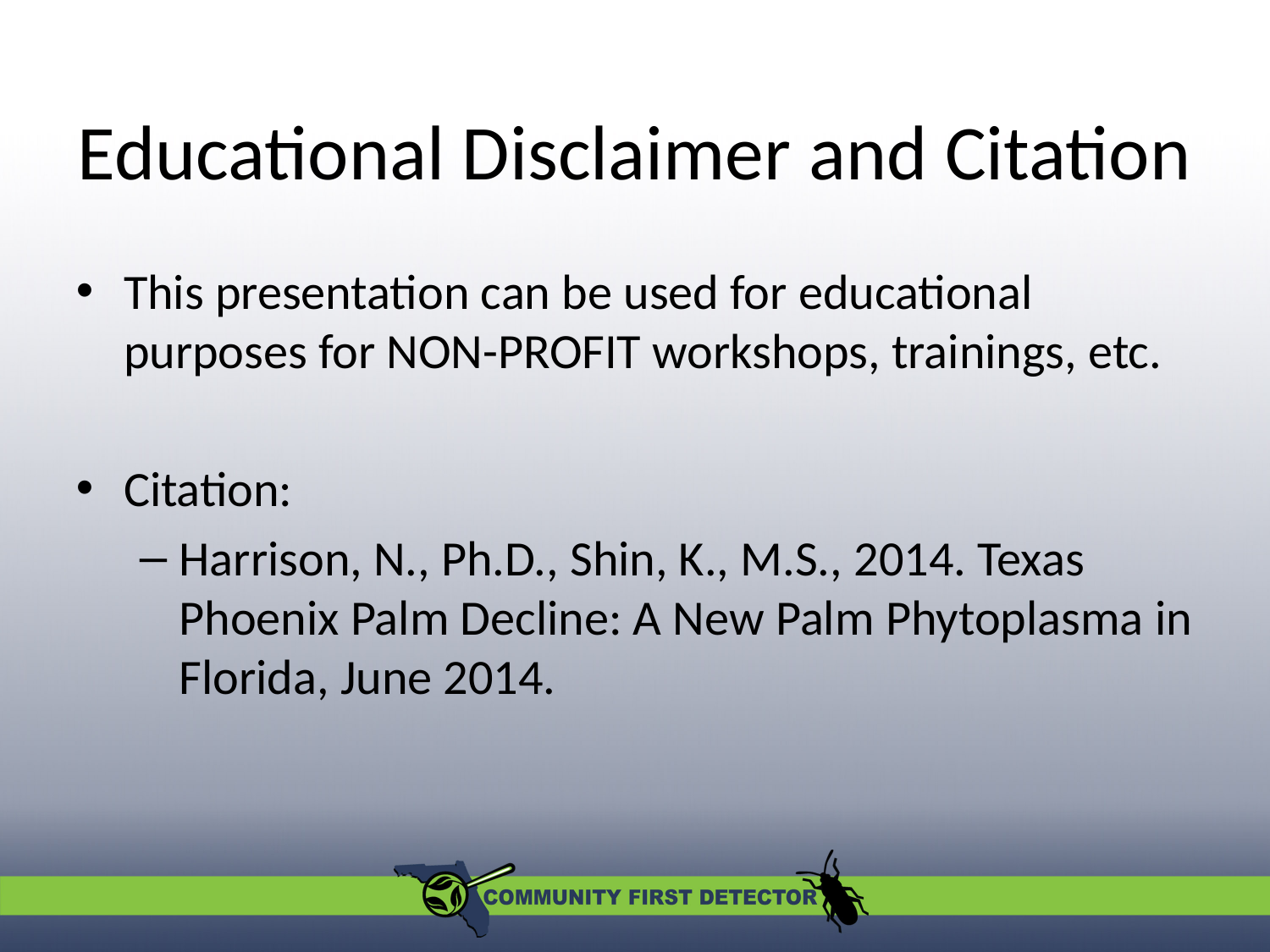

Educational Disclaimer and Citation
This presentation can be used for educational purposes for NON-PROFIT workshops, trainings, etc.

Citation:
Harrison, N., Ph.D., Shin, K., M.S., 2014. Texas Phoenix Palm Decline: A New Palm Phytoplasma in Florida, June 2014.